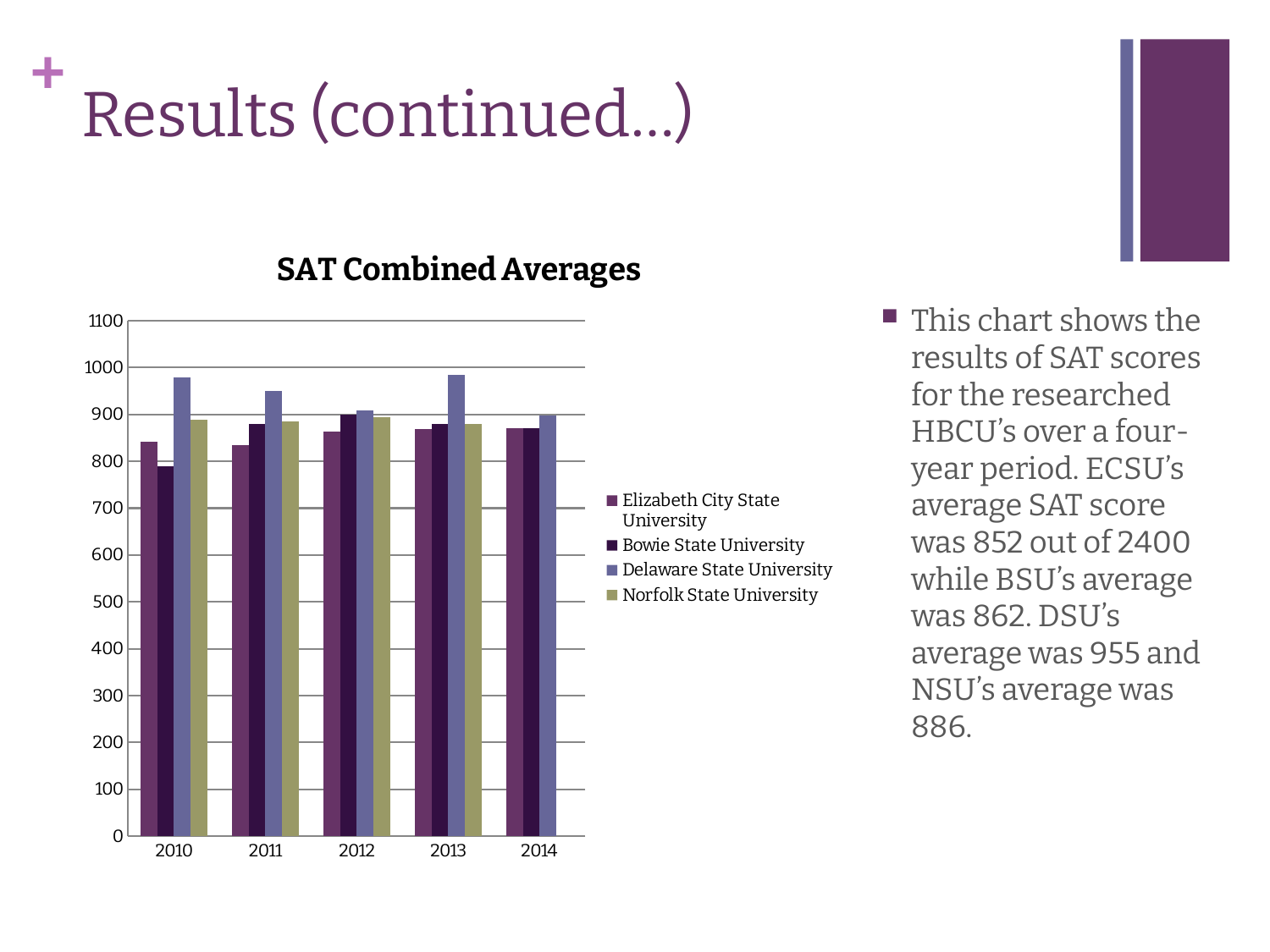

# Results (continued…)

### Chart: SAT Combined Averages

| Category | Elizabeth City State University | Bowie State University | Delaware State University | Norfolk State University |
|---|---|---|---|---|
| 2010.0 | 841.0 | 790.0 | 979.0 | 889.0 |
| 2011.0 | 835.0 | 880.0 | 950.0 | 885.0 |
| 2012.0 | 864.0 | 900.0 | 908.0 | 894.0 |
| 2013.0 | 869.0 | 880.0 | 984.0 | 879.0 |
| 2014.0 | 871.0 | 870.0 | 897.0 | None |
This chart shows the results of SAT scores for the researched HBCU’s over a four-year period. ECSU’s average SAT score was 852 out of 2400 while BSU’s average was 862. DSU’s average was 955 and NSU’s average was 886.